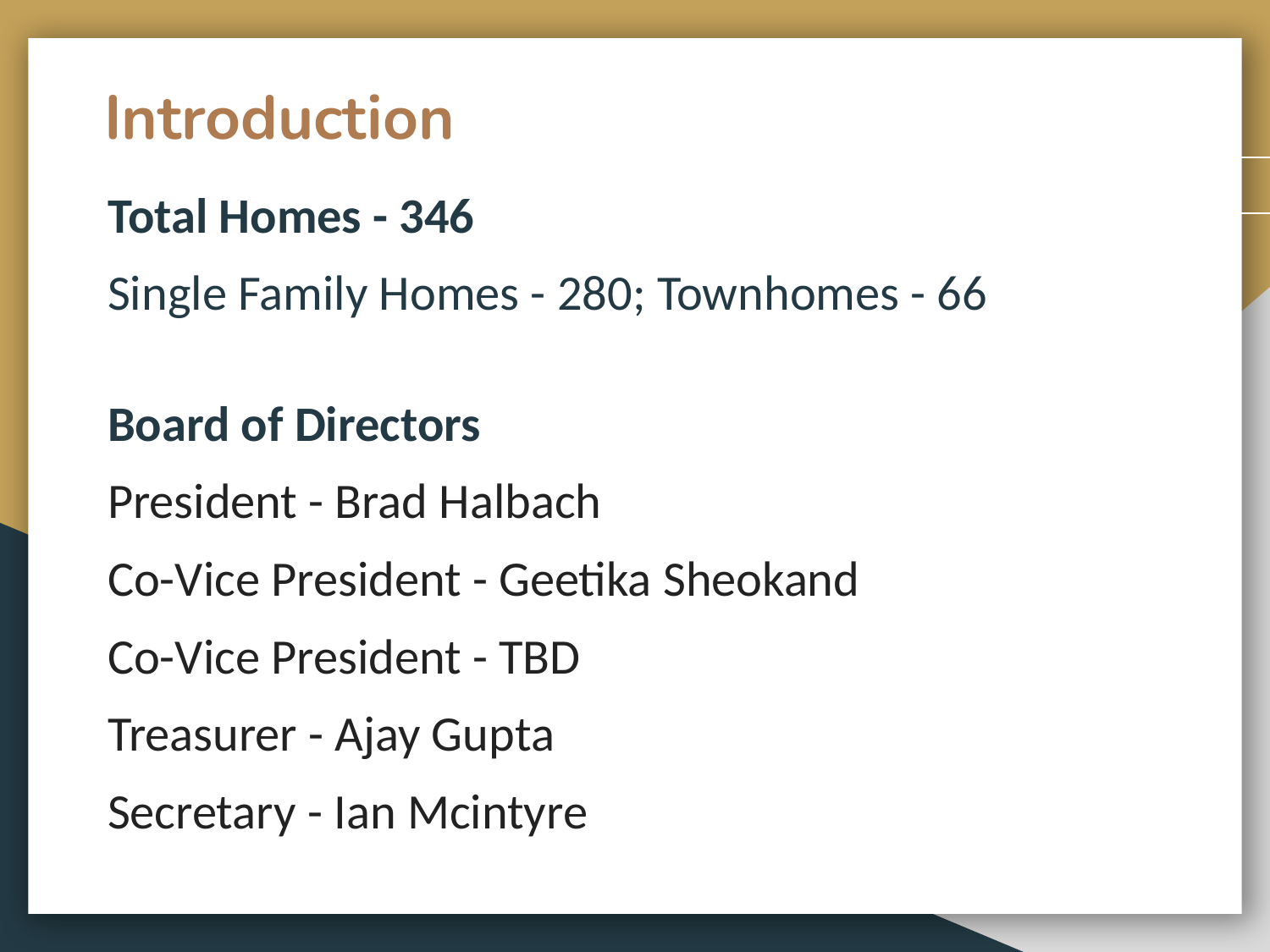

# Introduction

Total Homes - 346
Single Family Homes - 280; Townhomes - 66

Board of Directors
President - Brad Halbach
Co-Vice President - Geetika Sheokand
Co-Vice President - TBD
Treasurer - Ajay Gupta
Secretary - Ian Mcintyre